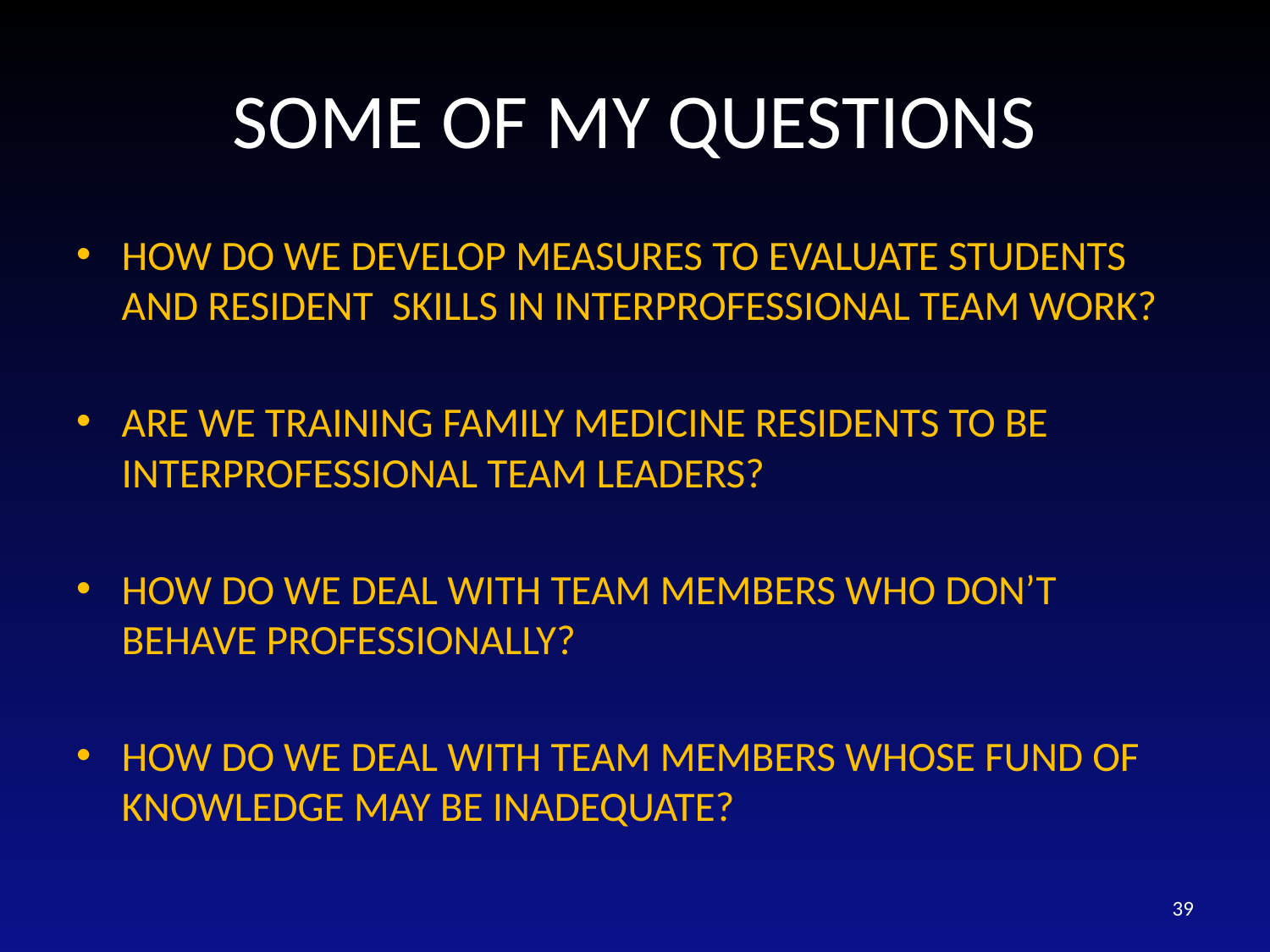

# SOME OF MY QUESTIONS
HOW DO WE DEVELOP MEASURES TO EVALUATE STUDENTS AND RESIDENT  SKILLS IN INTERPROFESSIONAL TEAM WORK?

ARE WE TRAINING FAMILY MEDICINE RESIDENTS TO BE INTERPROFESSIONAL TEAM LEADERS?

HOW DO WE DEAL WITH TEAM MEMBERS WHO DON’T BEHAVE PROFESSIONALLY?

HOW DO WE DEAL WITH TEAM MEMBERS WHOSE FUND OF KNOWLEDGE MAY BE INADEQUATE?

39